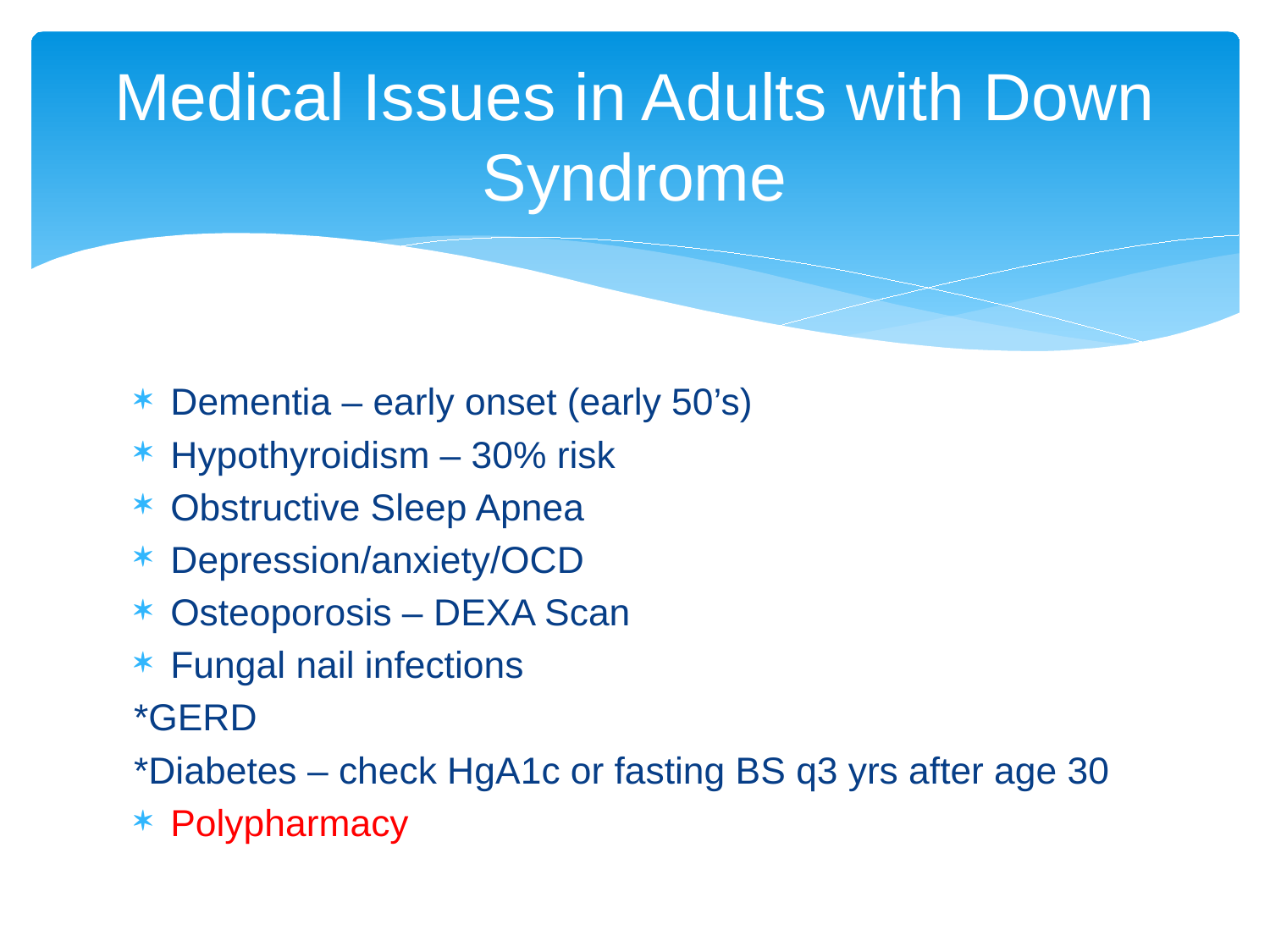

# Medical Issues in Adults with Down Syndrome
Dementia – early onset (early 50’s)
Hypothyroidism – 30% risk
Obstructive Sleep Apnea
Depression/anxiety/OCD
Osteoporosis – DEXA Scan
Fungal nail infections
*GERD
*Diabetes – check HgA1c or fasting BS q3 yrs after age 30
Polypharmacy